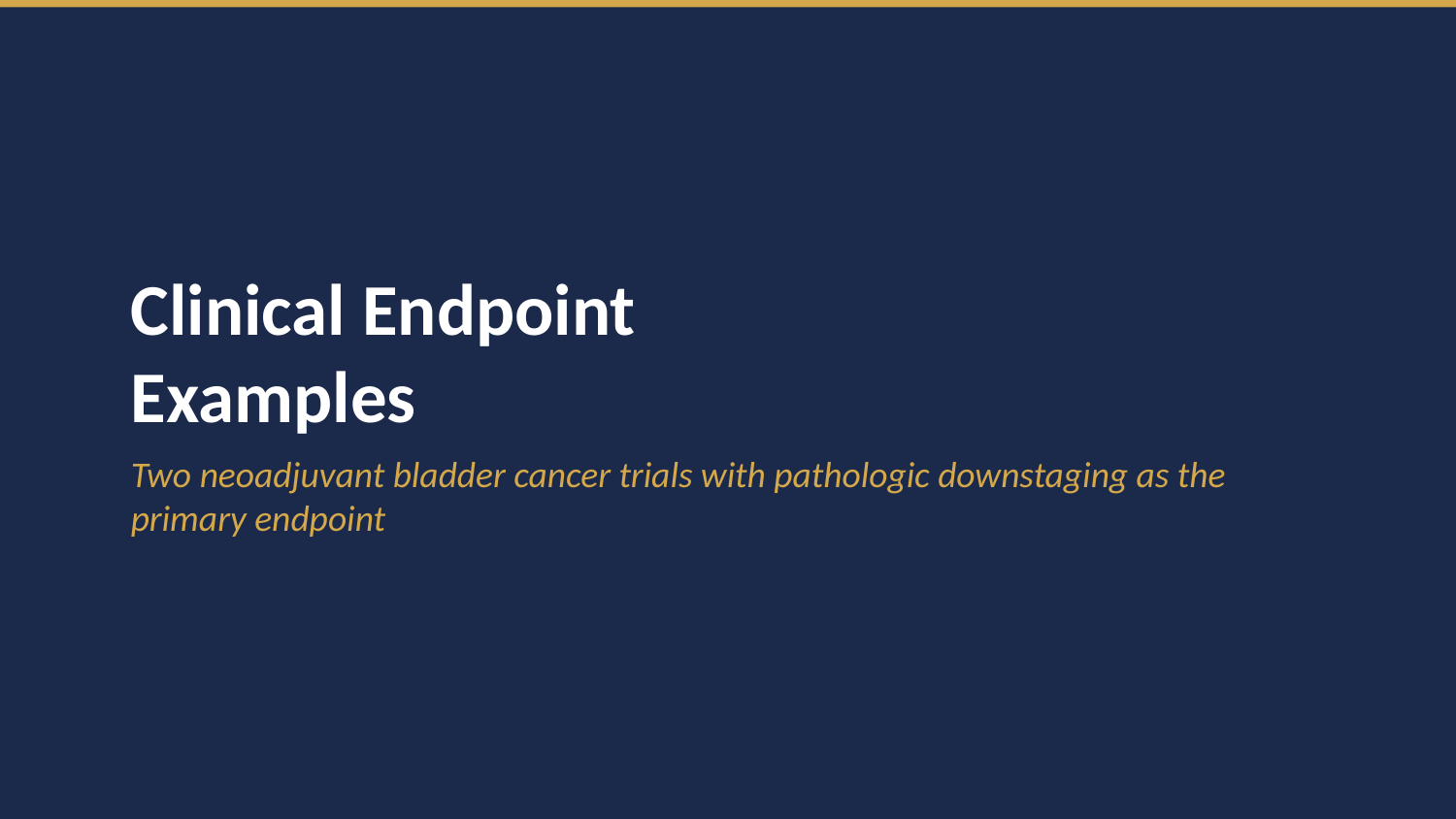

Clinical Endpoint
Examples
Two neoadjuvant bladder cancer trials with pathologic downstaging as the primary endpoint